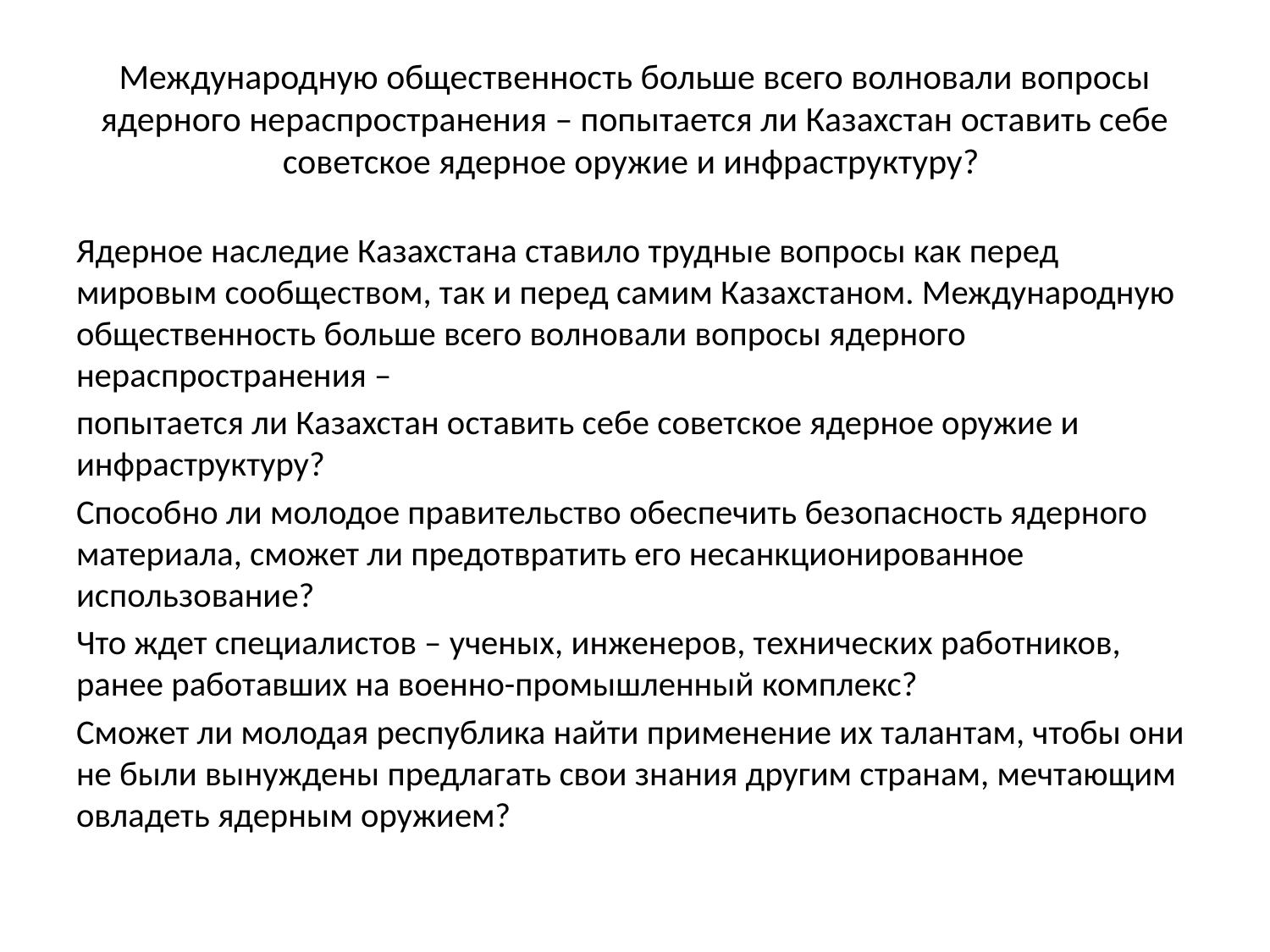

# Международную общественность больше всего волновали вопросы ядерного нераспространения – попытается ли Казахстан оставить себе советское ядерное оружие и инфраструктуру?
Ядерное наследие Казахстана ставило трудные вопросы как перед мировым сообществом, так и перед самим Казахстаном. Международную общественность больше всего волновали вопросы ядерного нераспространения –
попытается ли Казахстан оставить себе советское ядерное оружие и инфраструктуру?
Способно ли молодое правительство обеспечить безопасность ядерного материала, сможет ли предотвратить его несанкционированное использование?
Что ждет специалистов – ученых, инженеров, технических работников, ранее работавших на военно-промышленный комплекс?
Сможет ли молодая республика найти применение их талантам, чтобы они не были вынуждены предлагать свои знания другим странам, мечтающим овладеть ядерным оружием?